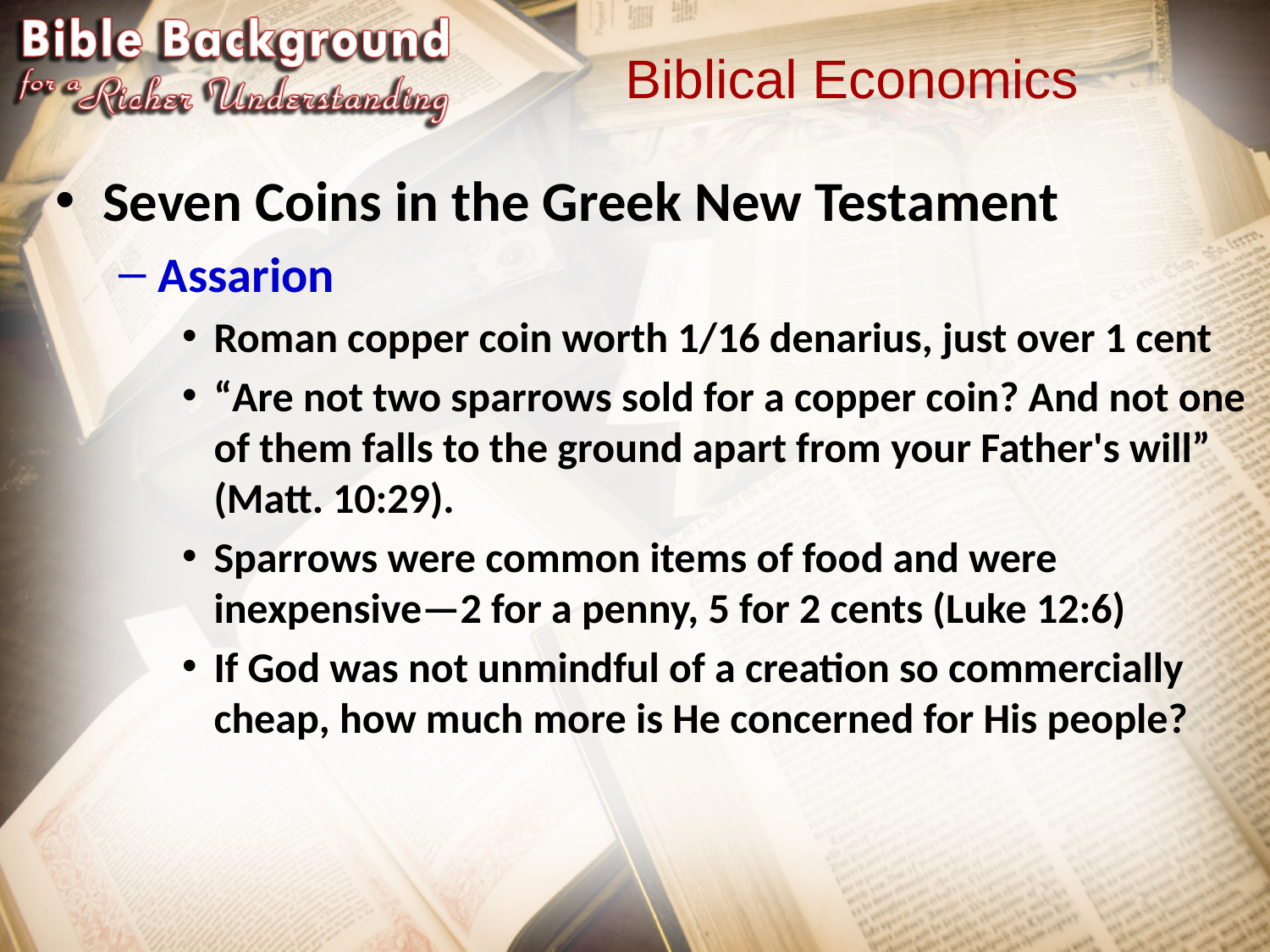

# Biblical Economics
Seven Coins in the Greek New Testament
Assarion
Roman copper coin worth 1/16 denarius, just over 1 cent
“Are not two sparrows sold for a copper coin? And not one of them falls to the ground apart from your Father's will” (Matt. 10:29).
Sparrows were common items of food and were inexpensive—2 for a penny, 5 for 2 cents (Luke 12:6)
If God was not unmindful of a creation so commercially cheap, how much more is He concerned for His people?